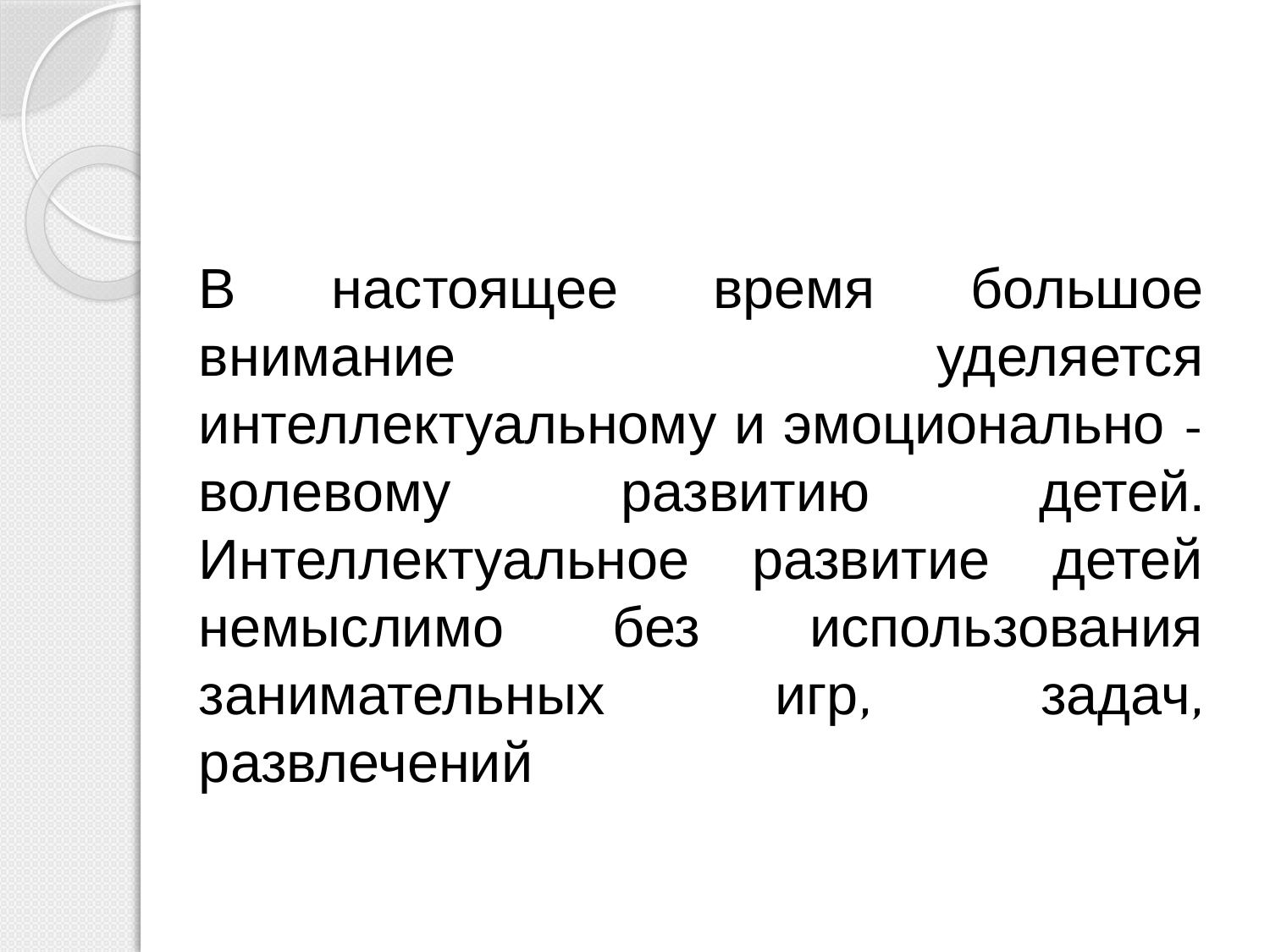

В настоящее время большое внимание уделяется интеллектуальному и эмоционально - волевому развитию детей. Интеллектуальное развитие детей немыслимо без использования занимательных игр, задач, развлечений